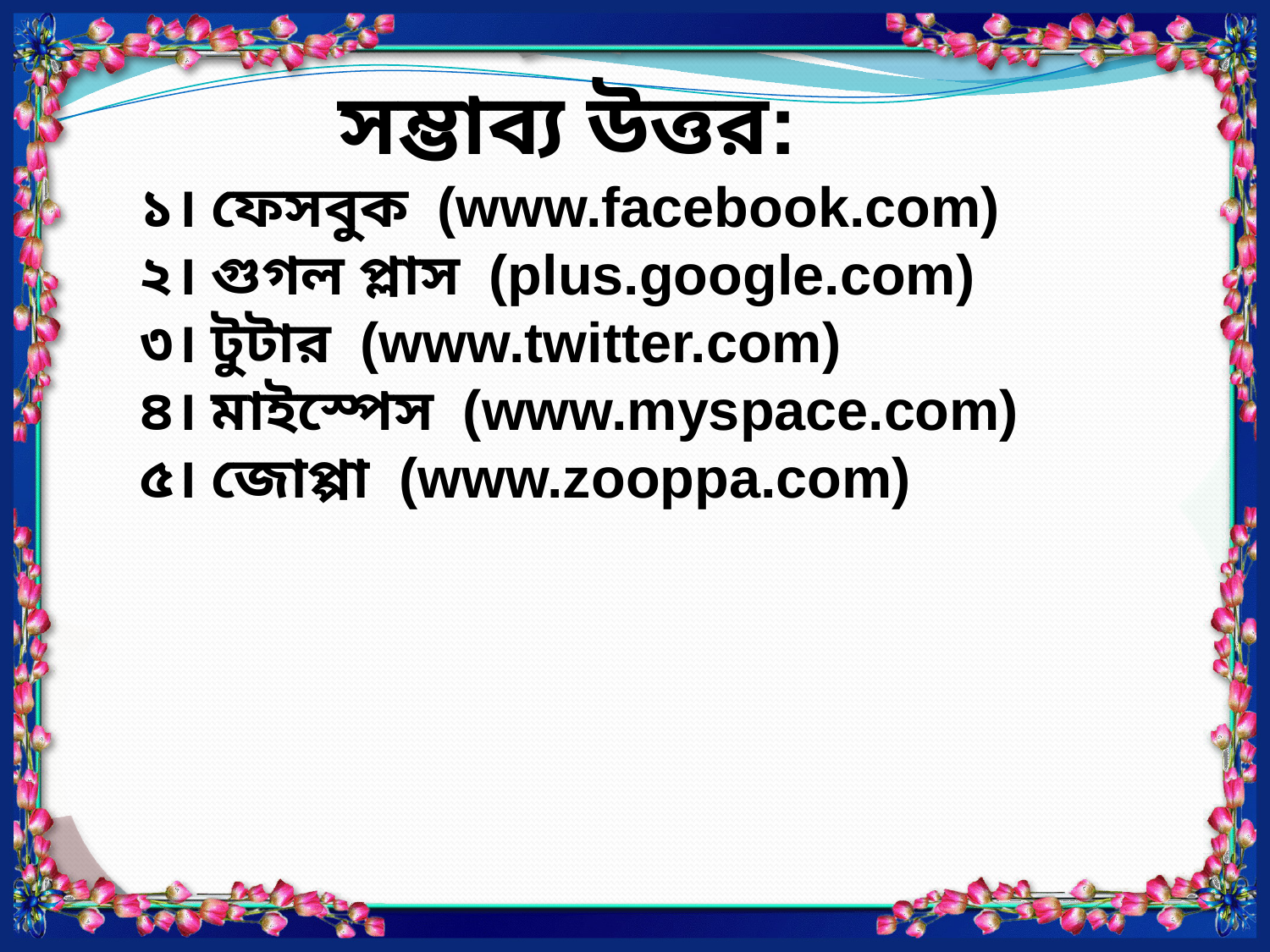

সম্ভাব্য উত্তর:
১। ফেসবুক  (www.facebook.com)
২। গুগল প্লাস  (plus.google.com)
৩। টুটার  (www.twitter.com)
৪। মাইস্পেস  (www.myspace.com)
৫। জোপ্পা  (www.zooppa.com)